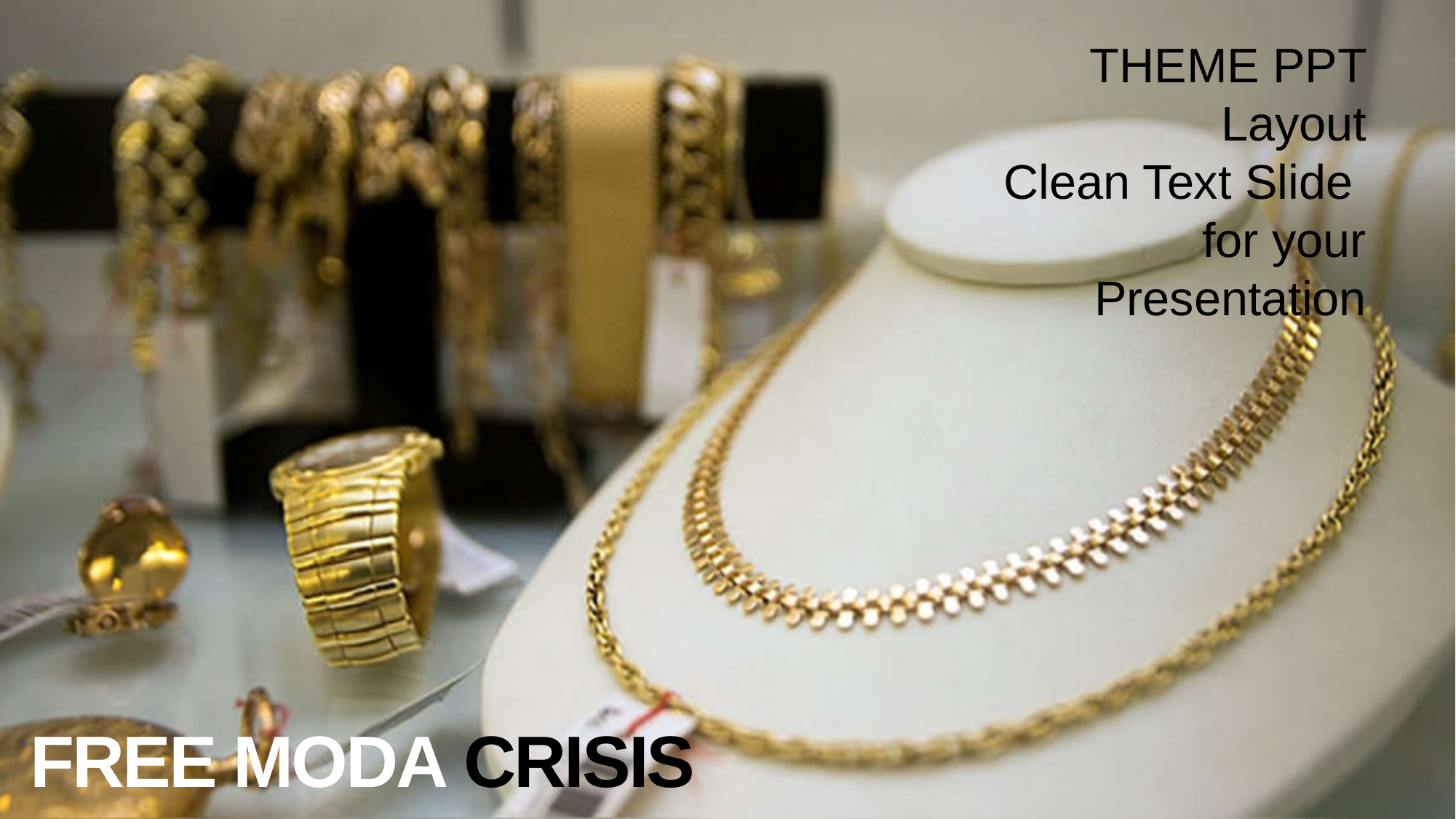

THEME PPT Layout
Clean Text Slide
for your Presentation
FREE MODA CRISIS